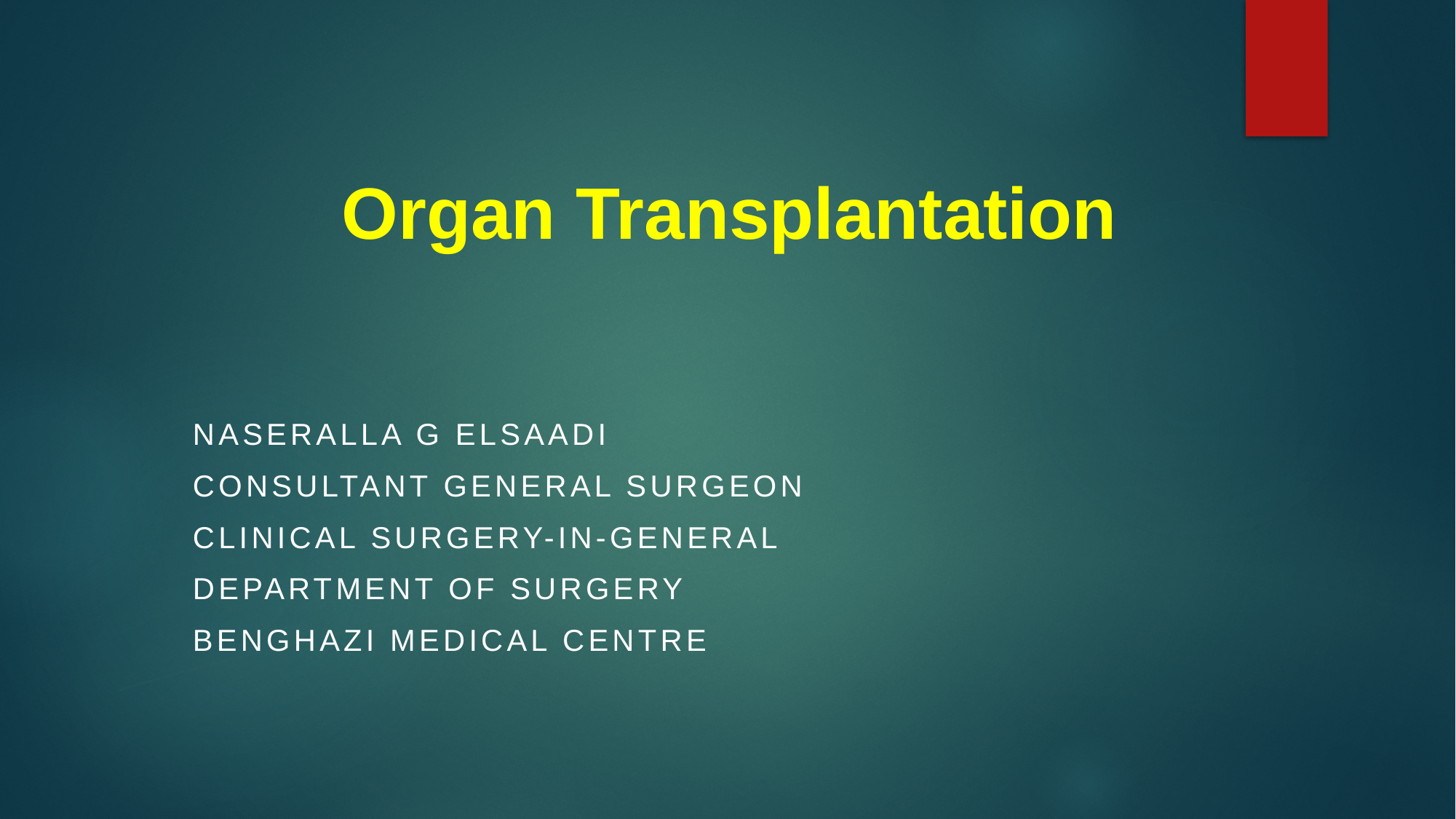

# Organ Transplantation
Naseralla G Elsaadi
Consultant General Surgeon
Clinical Surgery-in-General
DEPARTMENT OF SURGERY
Benghazi Medical Centre